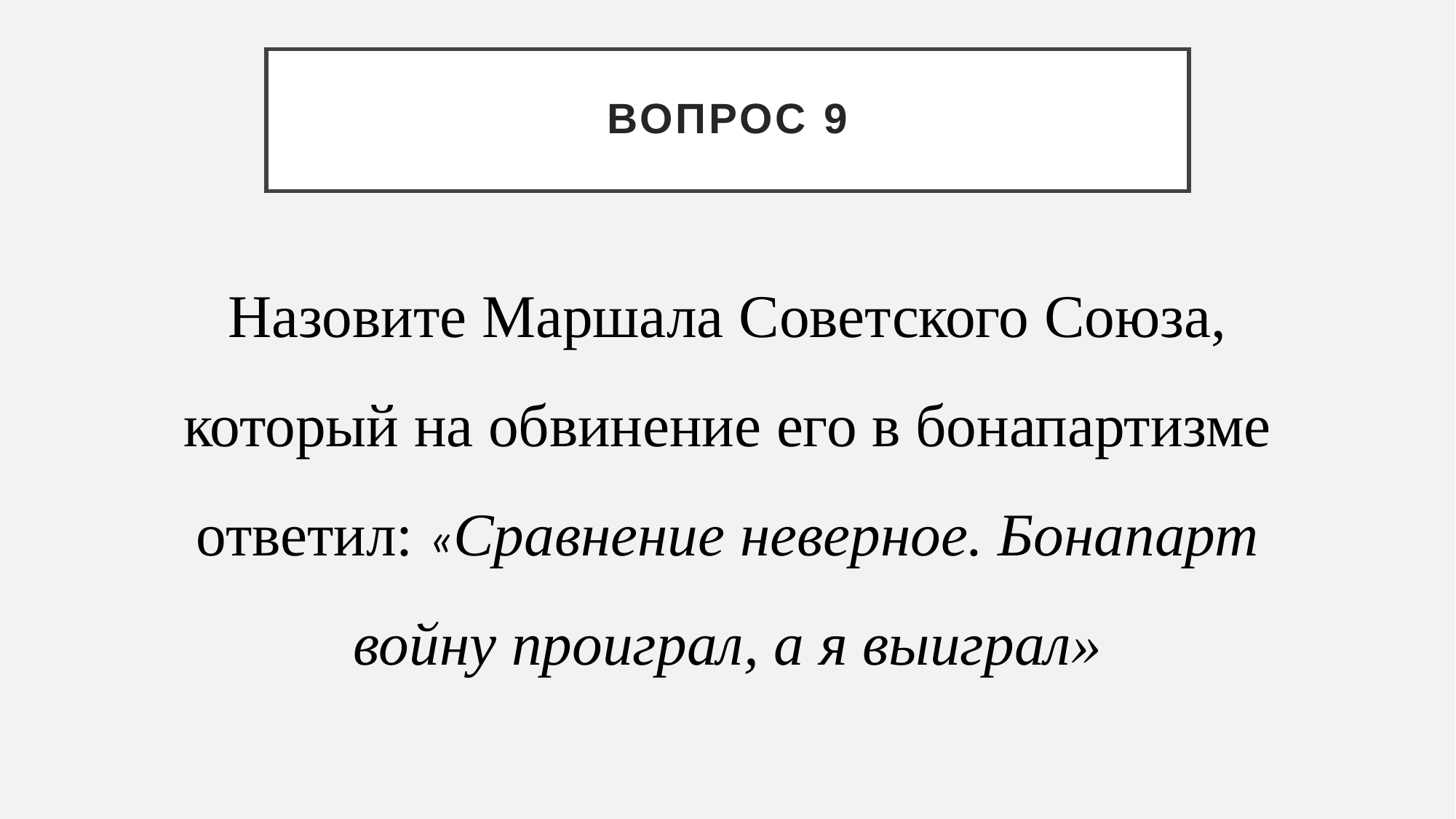

# Вопрос 9
Назовите Маршала Советского Союза, который на обвинение его в бонапартизме ответил: «Сравнение неверное. Бонапарт войну проиграл, а я выиграл»